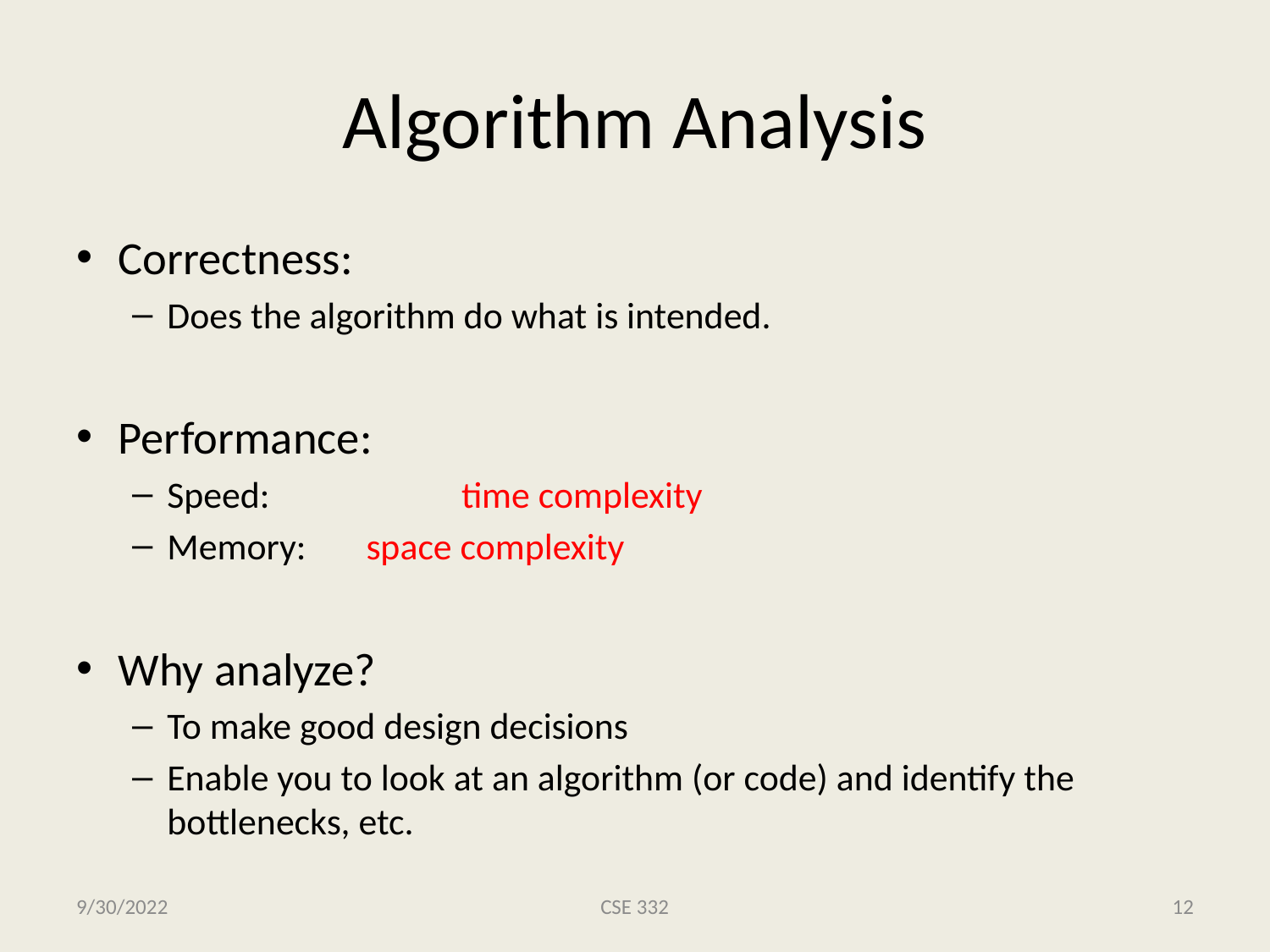

# Algorithm Analysis
Correctness:
Does the algorithm do what is intended.

Performance:
Speed:		 time complexity
Memory:	 space complexity

Why analyze?
To make good design decisions
Enable you to look at an algorithm (or code) and identify the bottlenecks, etc.

9/30/2022
CSE 332
12